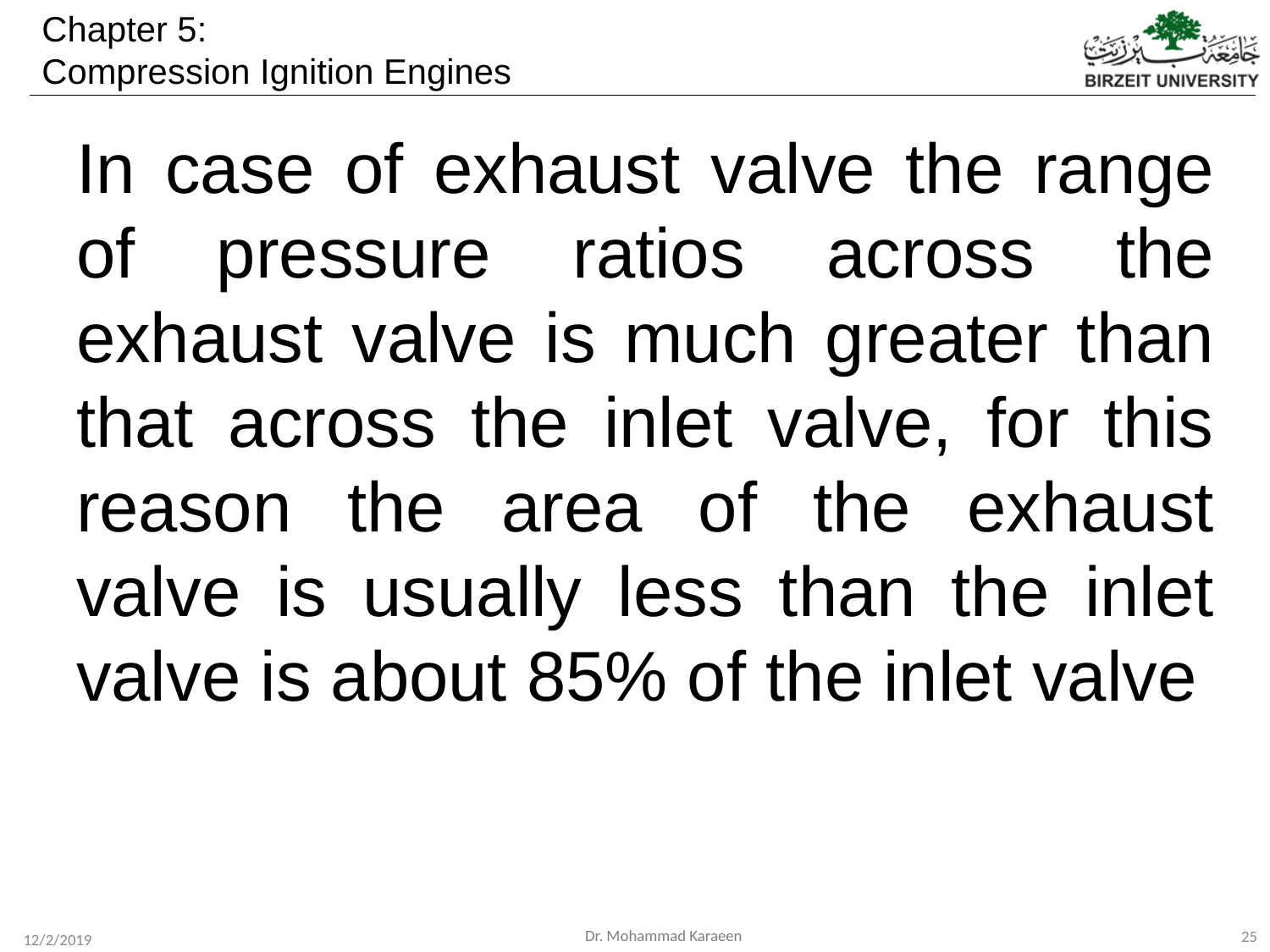

In case of exhaust valve the range of pressure ratios across the exhaust valve is much greater than that across the inlet valve, for this reason the area of the exhaust valve is usually less than the inlet valve is about 85% of the inlet valve

25
12/2/2019